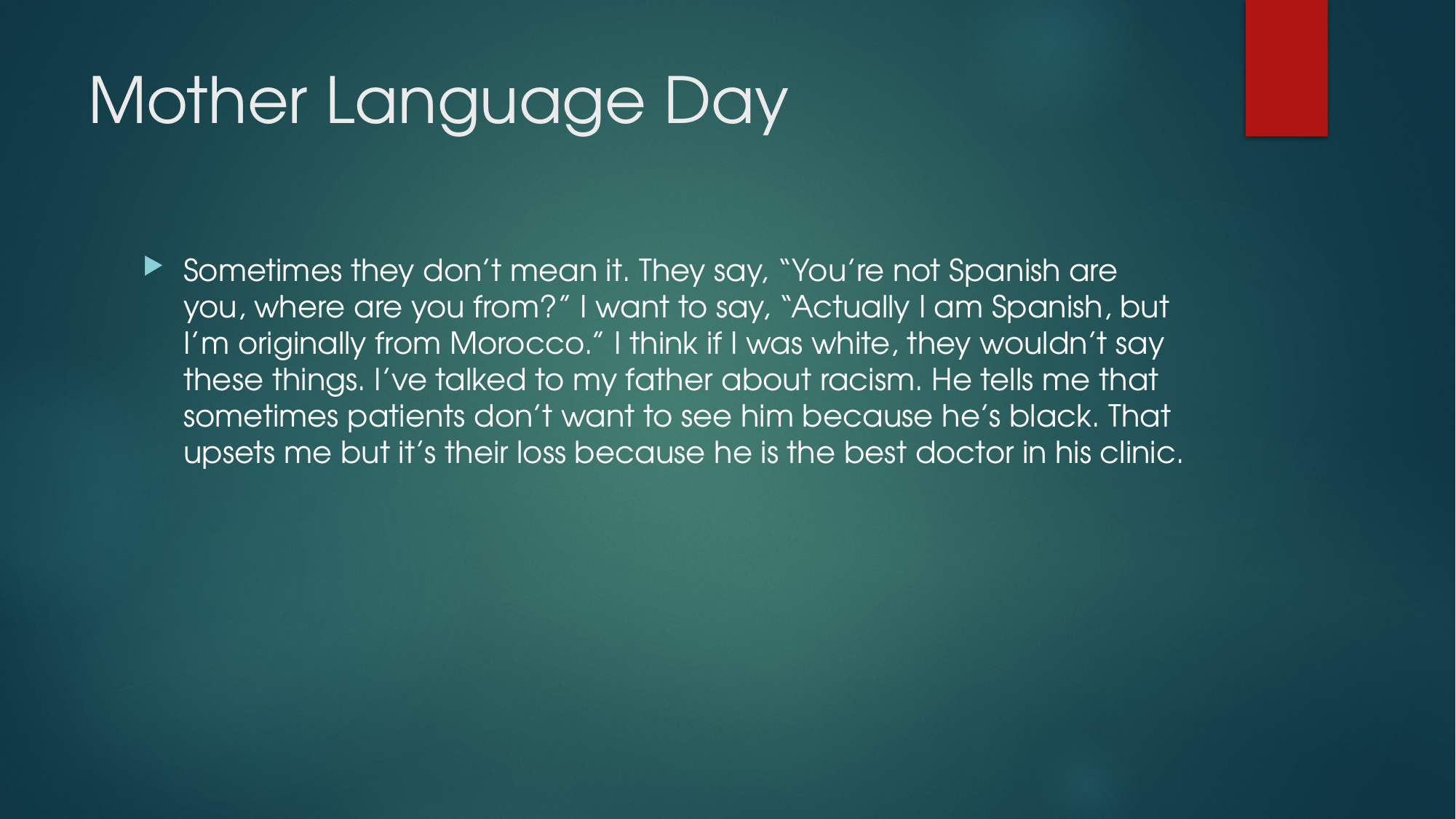

# Mother Language Day
Sometimes they don’t mean it. They say, “You’re not Spanish are you, where are you from?” I want to say, “Actually I am Spanish, but I’m originally from Morocco.” I think if I was white, they wouldn’t say these things. I’ve talked to my father about racism. He tells me that sometimes patients don’t want to see him because he’s black. That upsets me but it’s their loss because he is the best doctor in his clinic.